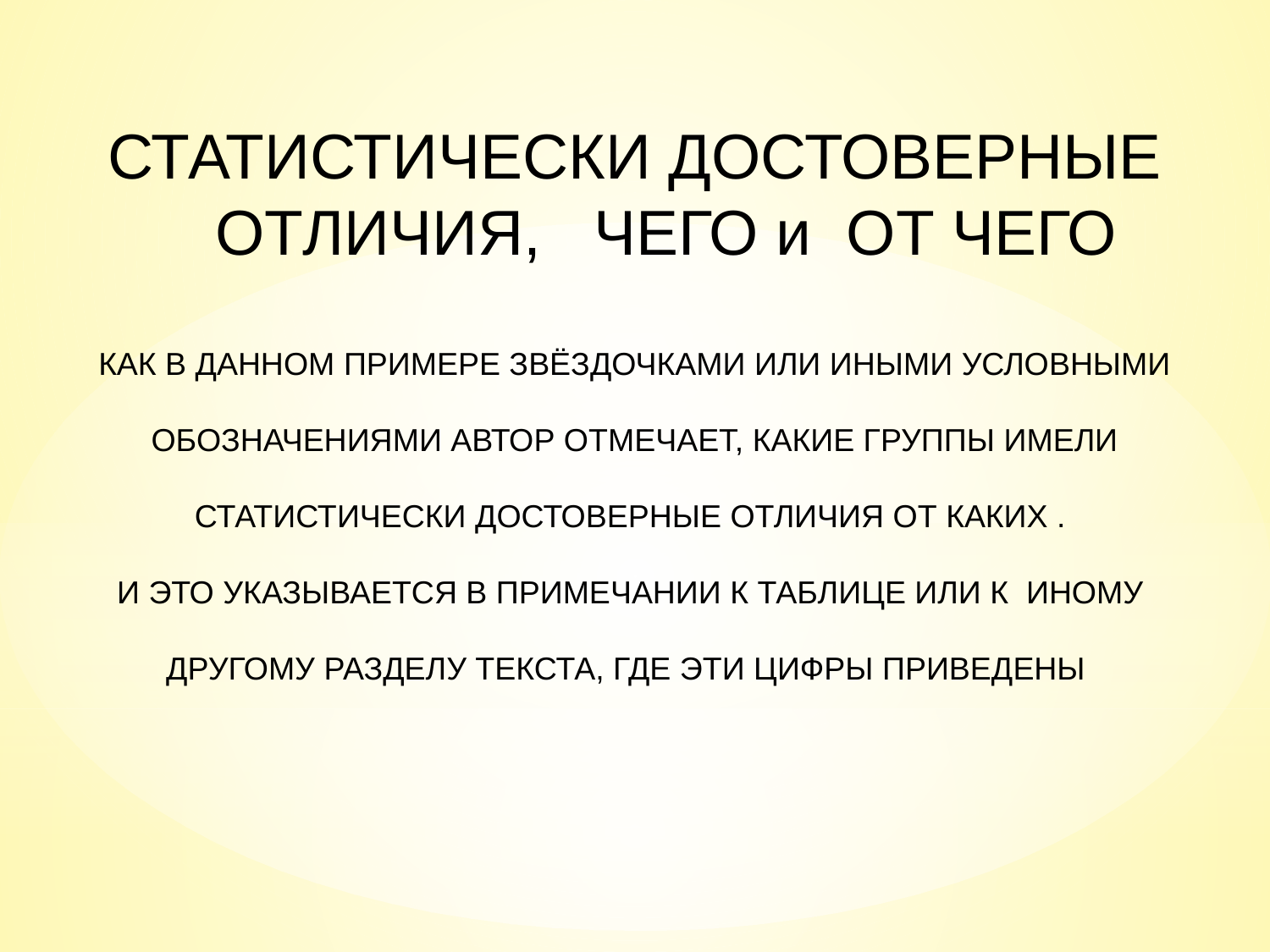

СТАТИСТИЧЕСКИ ДОСТОВЕРНЫЕ ОТЛИЧИЯ,   ЧЕГО и  ОТ ЧЕГО

КАК В ДАННОМ ПРИМЕРЕ ЗВЁЗДОЧКАМИ ИЛИ ИНЫМИ УСЛОВНЫМИ

 ОБОЗНАЧЕНИЯМИ АВТОР ОТМЕЧАЕТ, КАКИЕ ГРУППЫ ИМЕЛИ

СТАТИСТИЧЕСКИ ДОСТОВЕРНЫЕ ОТЛИЧИЯ ОТ КАКИХ .

И ЭТО УКАЗЫВАЕТСЯ В ПРИМЕЧАНИИ К ТАБЛИЦЕ ИЛИ К  ИНОМУ

ДРУГОМУ РАЗДЕЛУ ТЕКСТА, ГДЕ ЭТИ ЦИФРЫ ПРИВЕДЕНЫ